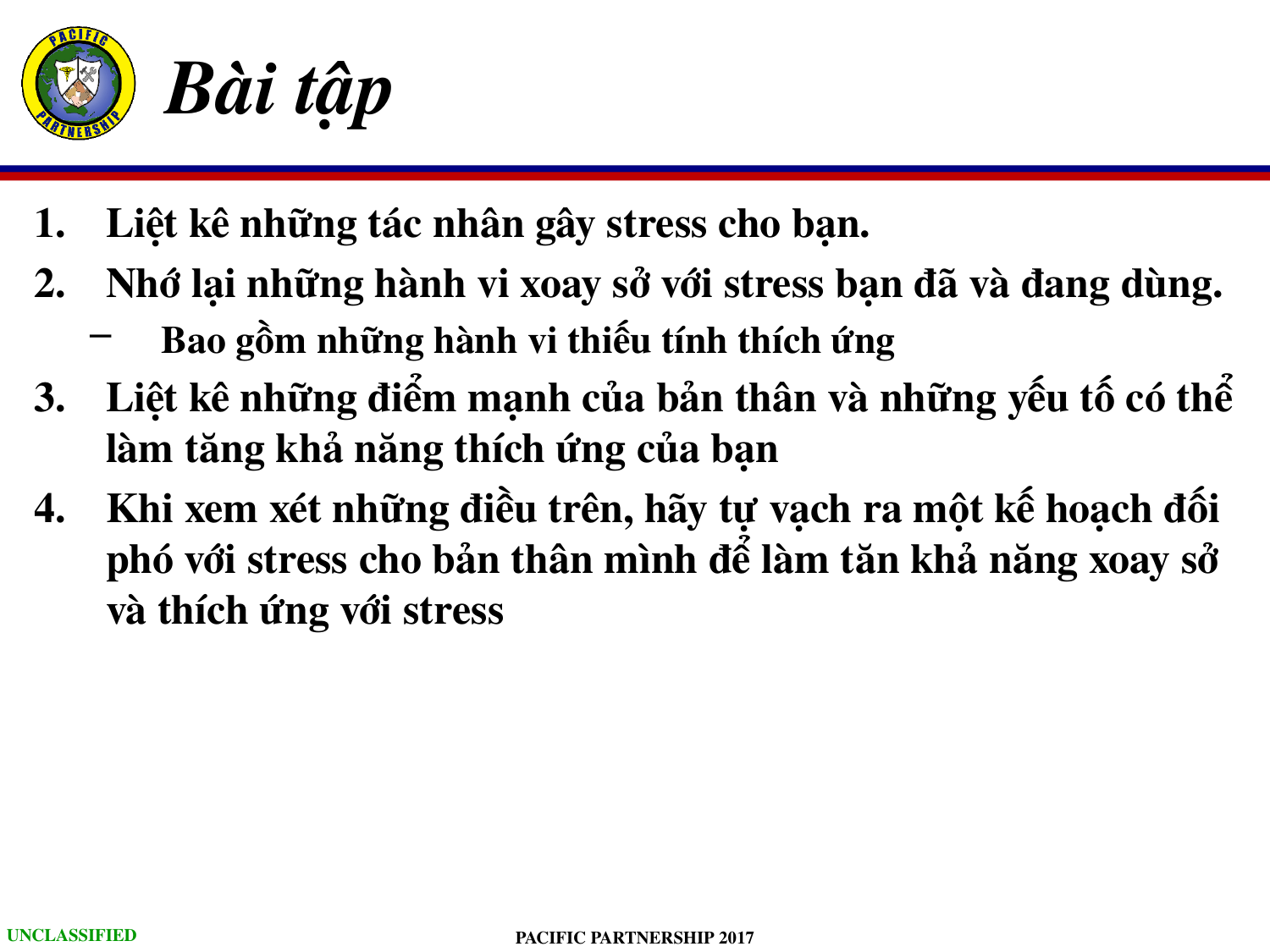

# Bài tập
Liệt kê những tác nhân gây stress cho bạn.
Nhớ lại những hành vi xoay sở với stress bạn đã và đang dùng.
Bao gồm những hành vi thiếu tính thích ứng
Liệt kê những điểm mạnh của bản thân và những yếu tố có thể làm tăng khả năng thích ứng của bạn
Khi xem xét những điều trên, hãy tự vạch ra một kế hoạch đối phó với stress cho bản thân mình để làm tăn khả năng xoay sở và thích ứng với stress